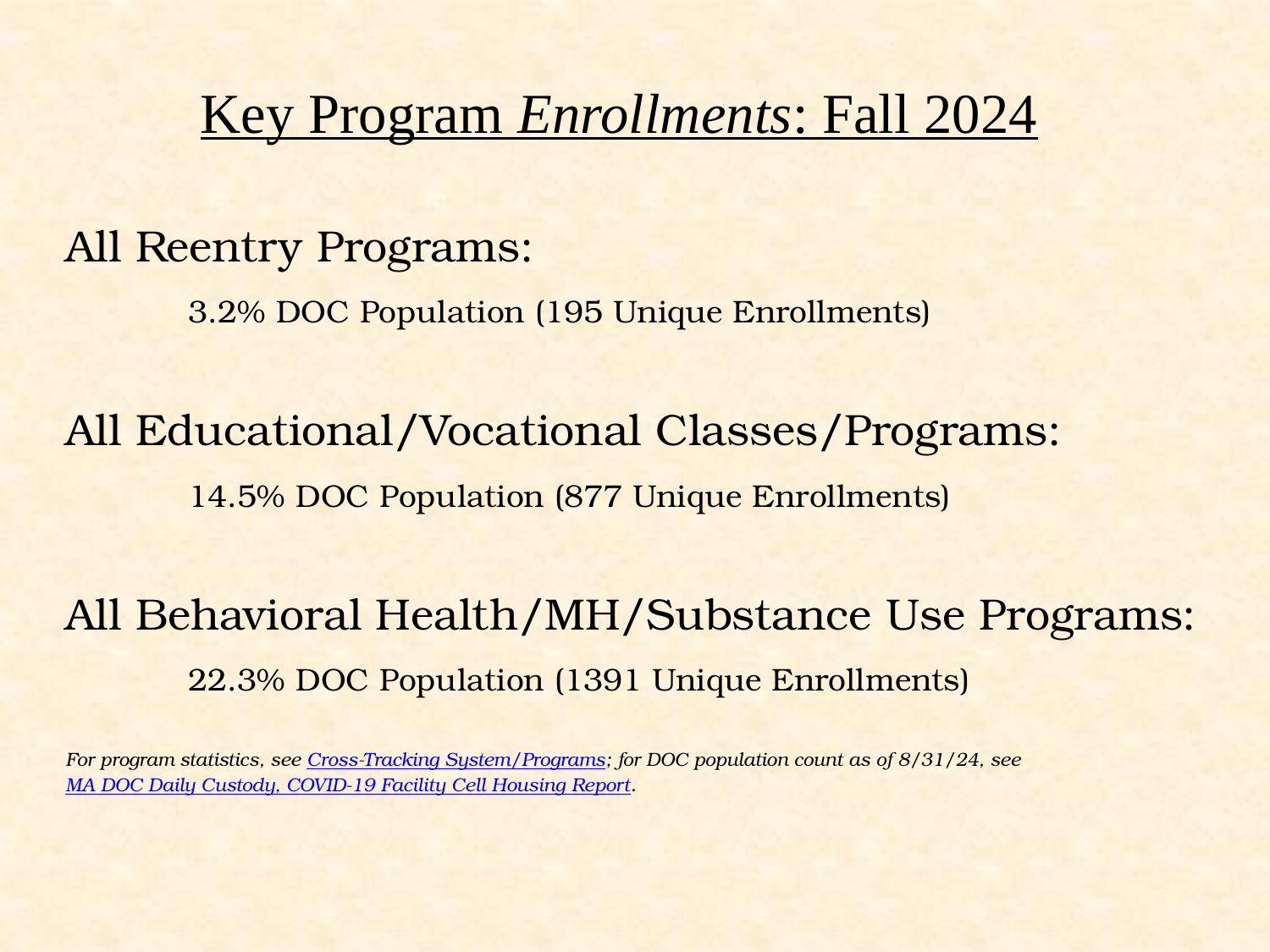

# Key Program Enrollments: Fall 2024
All Reentry Programs:
	 3.2% DOC Population (195 Unique Enrollments)

All Educational/Vocational Classes/Programs:
	 14.5% DOC Population (877 Unique Enrollments)

All Behavioral Health/MH/Substance Use Programs:
	 22.3% DOC Population (1391 Unique Enrollments)

For program statistics, see Cross-Tracking System/Programs; for DOC population count as of 8/31/24, see MA DOC Daily Custody, COVID-19 Facility Cell Housing Report.